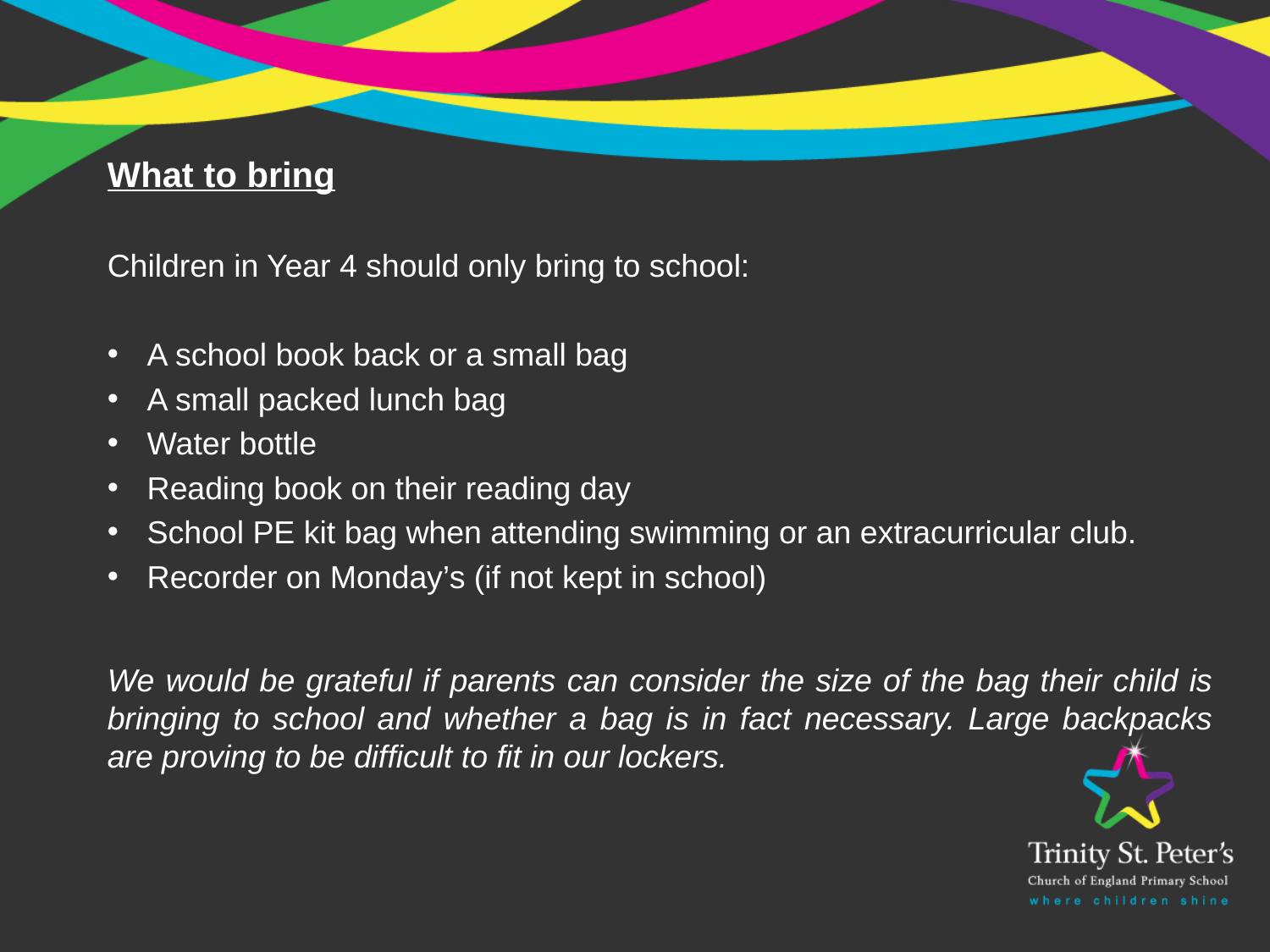

What to bring

Children in Year 4 should only bring to school:

A school book back or a small bag
A small packed lunch bag
Water bottle
Reading book on their reading day
School PE kit bag when attending swimming or an extracurricular club.
Recorder on Monday’s (if not kept in school)

We would be grateful if parents can consider the size of the bag their child is bringing to school and whether a bag is in fact necessary. Large backpacks are proving to be difficult to fit in our lockers.